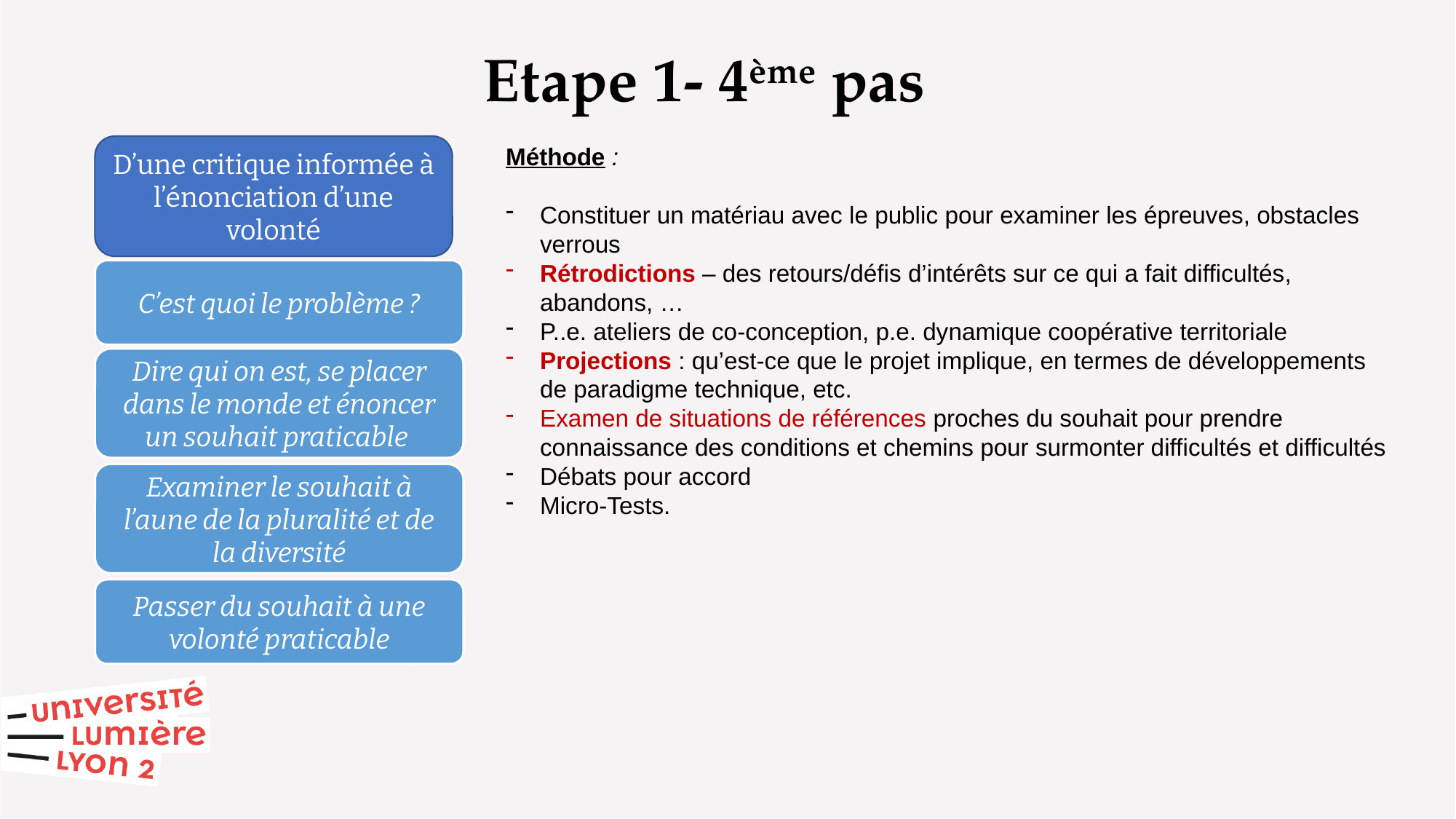

Etape 1- 4ème pas
D’une critique informée à l’énonciation d’une volonté
Méthode :

Constituer un matériau avec le public pour examiner les épreuves, obstacles verrous
Rétrodictions – des retours/défis d’intérêts sur ce qui a fait difficultés, abandons, …
P..e. ateliers de co-conception, p.e. dynamique coopérative territoriale
Projections : qu’est-ce que le projet implique, en termes de développements de paradigme technique, etc.
Examen de situations de références proches du souhait pour prendre connaissance des conditions et chemins pour surmonter difficultés et difficultés
Débats pour accord
Micro-Tests.

C’est quoi le problème ?
Dire qui on est, se placer dans le monde et énoncer un souhait praticable
Examiner le souhait à l’aune de la pluralité et de la diversité
Passer du souhait à une volonté praticable